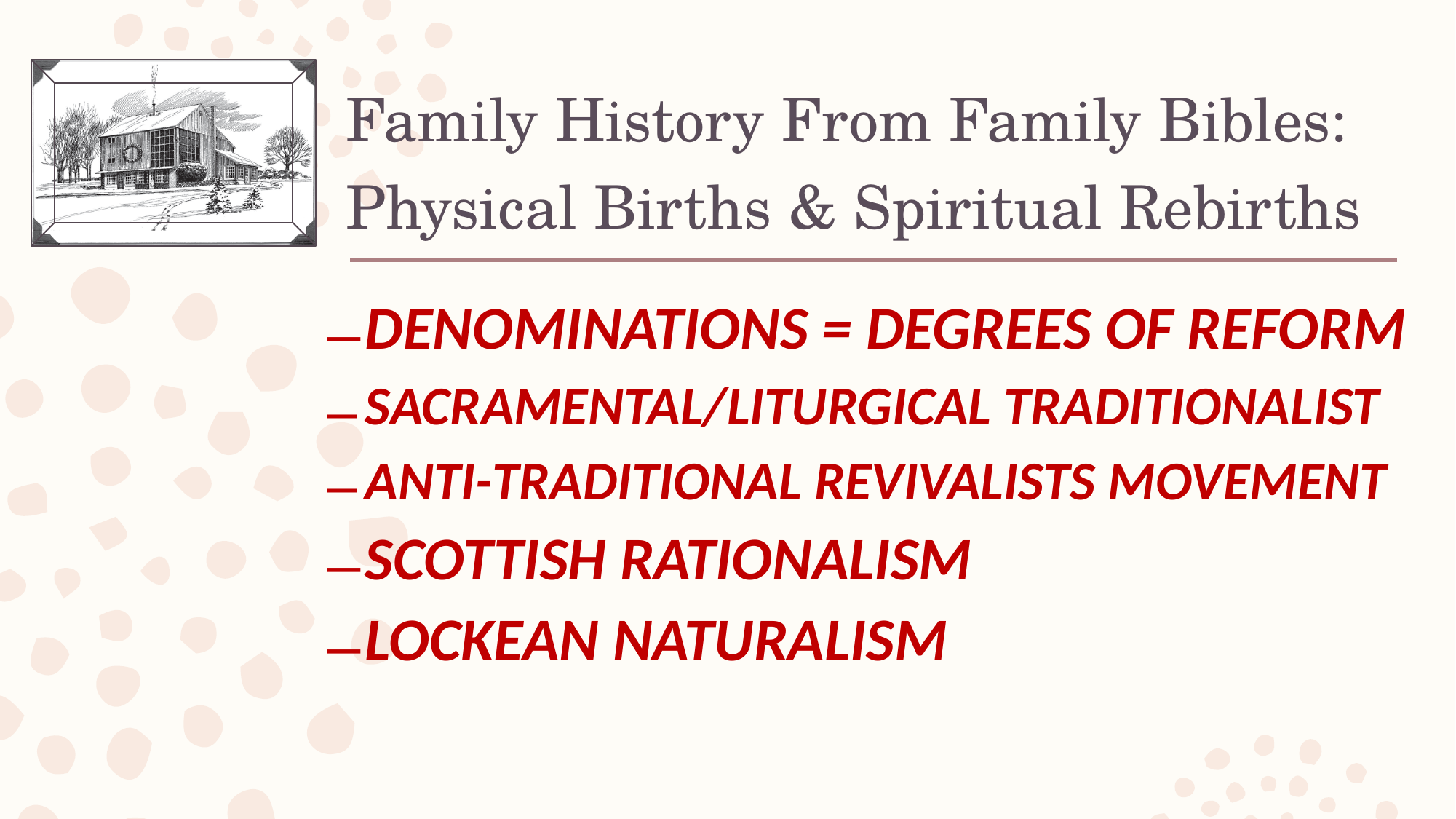

# Family History From Family Bibles: Physical Births & Spiritual Rebirths
DENOMINATIONS = DEGREES OF REFORM
SACRAMENTAL/LITURGICAL TRADITIONALIST
ANTI-TRADITIONAL REVIVALISTS MOVEMENT
SCOTTISH RATIONALISM
LOCKEAN NATURALISM